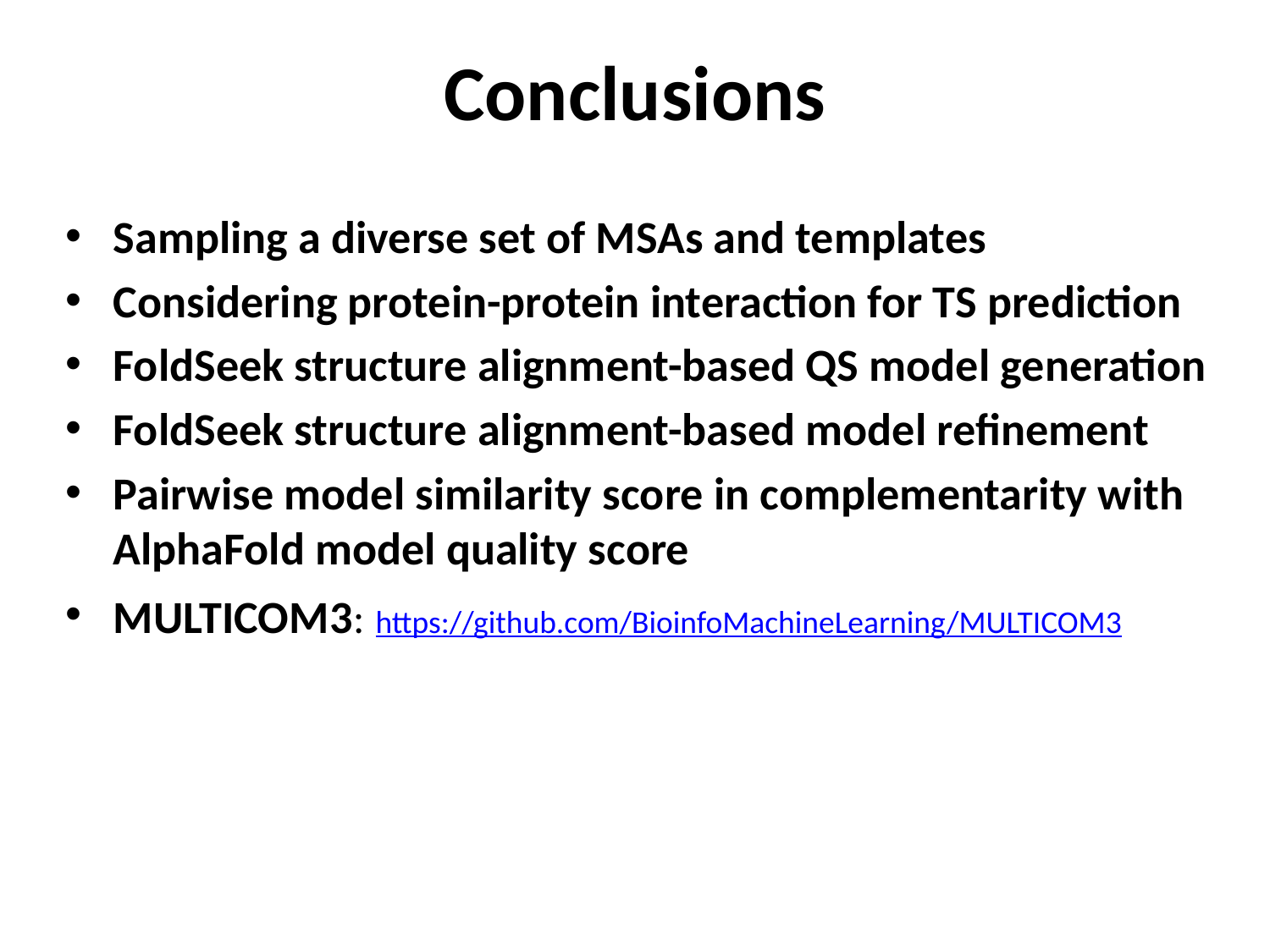

# Conclusions
Sampling a diverse set of MSAs and templates
Considering protein-protein interaction for TS prediction
FoldSeek structure alignment-based QS model generation
FoldSeek structure alignment-based model refinement
Pairwise model similarity score in complementarity with AlphaFold model quality score
MULTICOM3: https://github.com/BioinfoMachineLearning/MULTICOM3